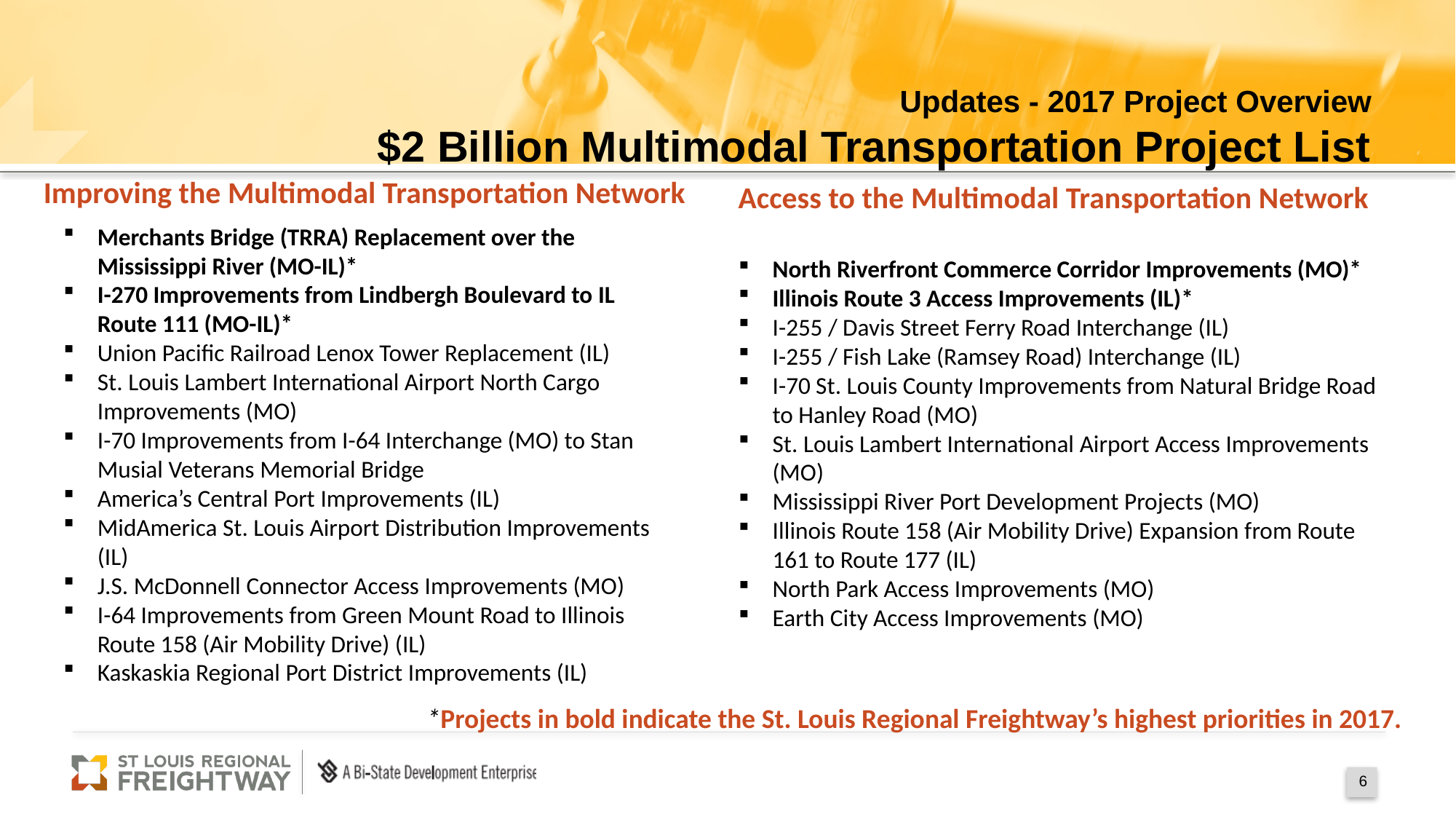

Updates - 2017 Project Overview
$2 Billion Multimodal Transportation Project List

Improving the Multimodal Transportation Network
Access to the Multimodal Transportation Network
Merchants Bridge (TRRA) Replacement over the Mississippi River (MO-IL)*
I-270 Improvements from Lindbergh Boulevard to IL Route 111 (MO-IL)*
Union Pacific Railroad Lenox Tower Replacement (IL)
St. Louis Lambert International Airport North Cargo Improvements (MO)
I-70 Improvements from I-64 Interchange (MO) to Stan Musial Veterans Memorial Bridge
America’s Central Port Improvements (IL)
MidAmerica St. Louis Airport Distribution Improvements (IL)
J.S. McDonnell Connector Access Improvements (MO)
I-64 Improvements from Green Mount Road to Illinois Route 158 (Air Mobility Drive) (IL)
Kaskaskia Regional Port District Improvements (IL)
North Riverfront Commerce Corridor Improvements (MO)*
Illinois Route 3 Access Improvements (IL)*
I-255 / Davis Street Ferry Road Interchange (IL)
I-255 / Fish Lake (Ramsey Road) Interchange (IL)
I-70 St. Louis County Improvements from Natural Bridge Road to Hanley Road (MO)
St. Louis Lambert International Airport Access Improvements (MO)
Mississippi River Port Development Projects (MO)
Illinois Route 158 (Air Mobility Drive) Expansion from Route 161 to Route 177 (IL)
North Park Access Improvements (MO)
Earth City Access Improvements (MO)
*Projects in bold indicate the St. Louis Regional Freightway’s highest priorities in 2017.